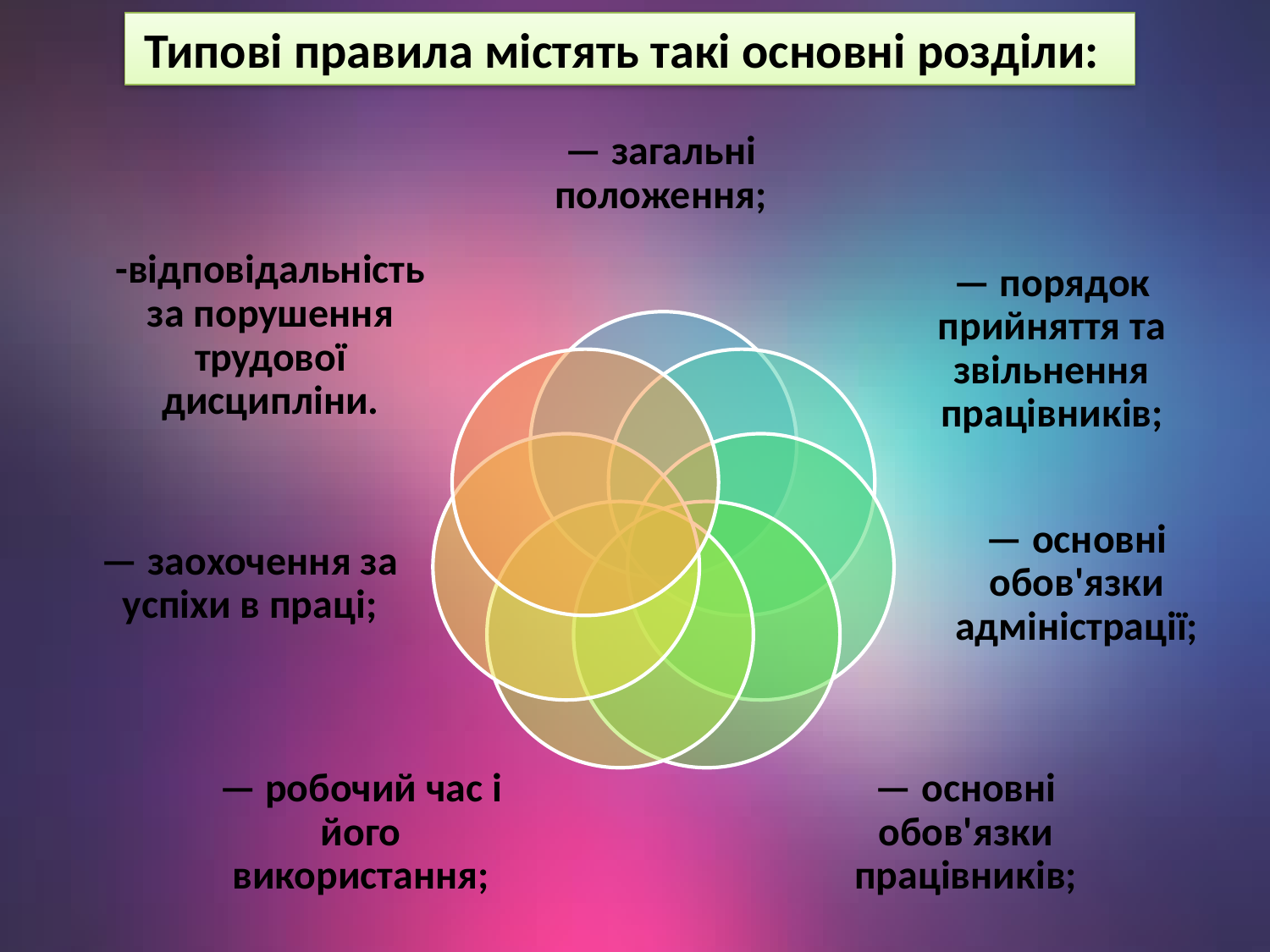

Типові правила містять такі основні розділи:
— загальні положення;
— порядок прийняття та звільнення працівників;
— основні обов'язки адміністрації;
— основні обов'язки працівників;
— робочий час і його використання;
— заохочення за успіхи в праці;
-відповідальність за порушення трудової дисципліни.